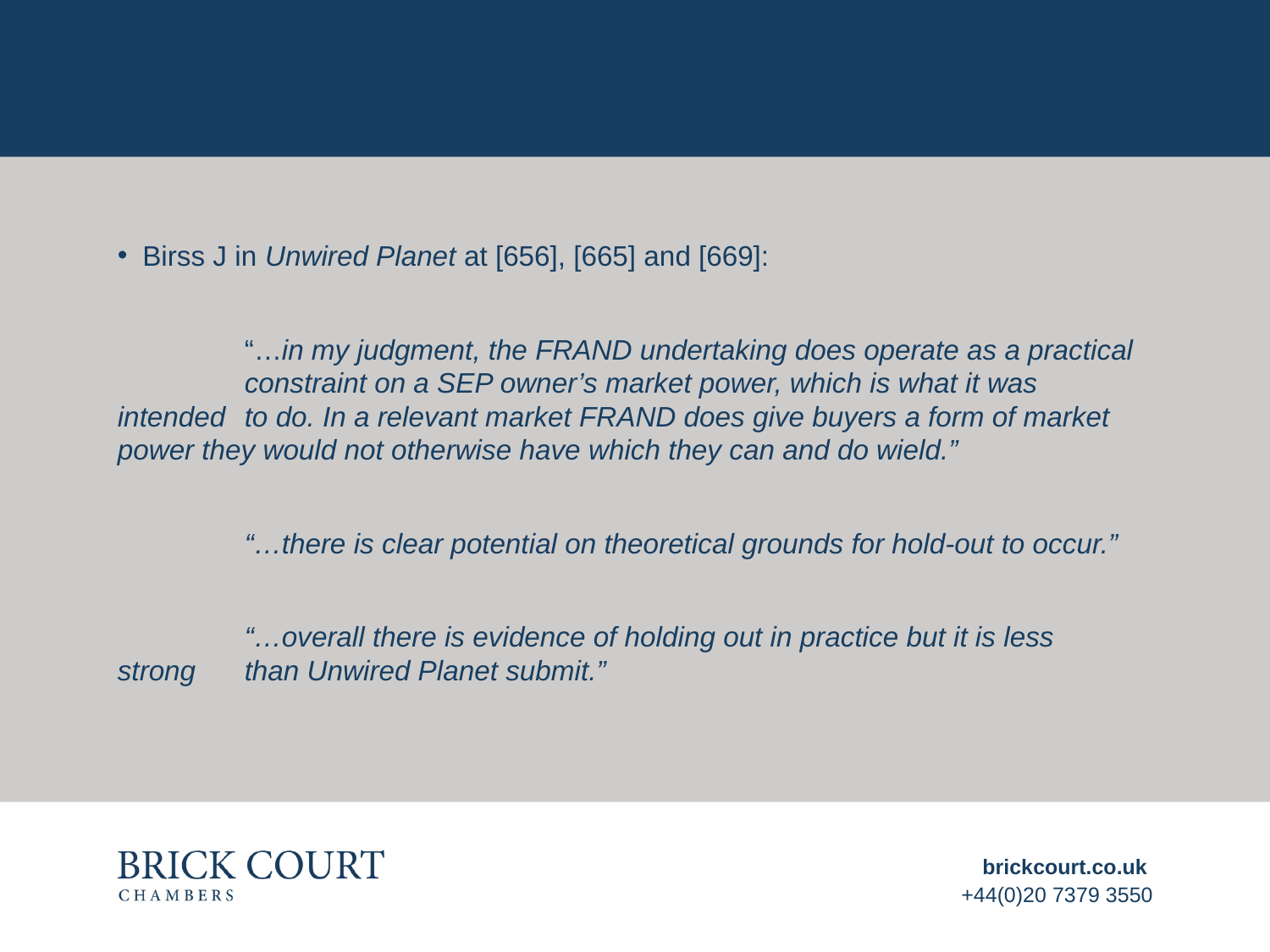

#
Birss J in Unwired Planet at [656], [665] and [669]:

	“…in my judgment, the FRAND undertaking does operate as a practical 	constraint on a SEP owner’s market power, which is what it was intended 	to do. In a relevant market FRAND does give buyers a form of market 	power they would not otherwise have which they can and do wield.”

	“…there is clear potential on theoretical grounds for hold-out to occur.”

	“…overall there is evidence of holding out in practice but it is less strong 	than Unwired Planet submit.”
brickcourt.co.uk
+44(0)20 7379 3550